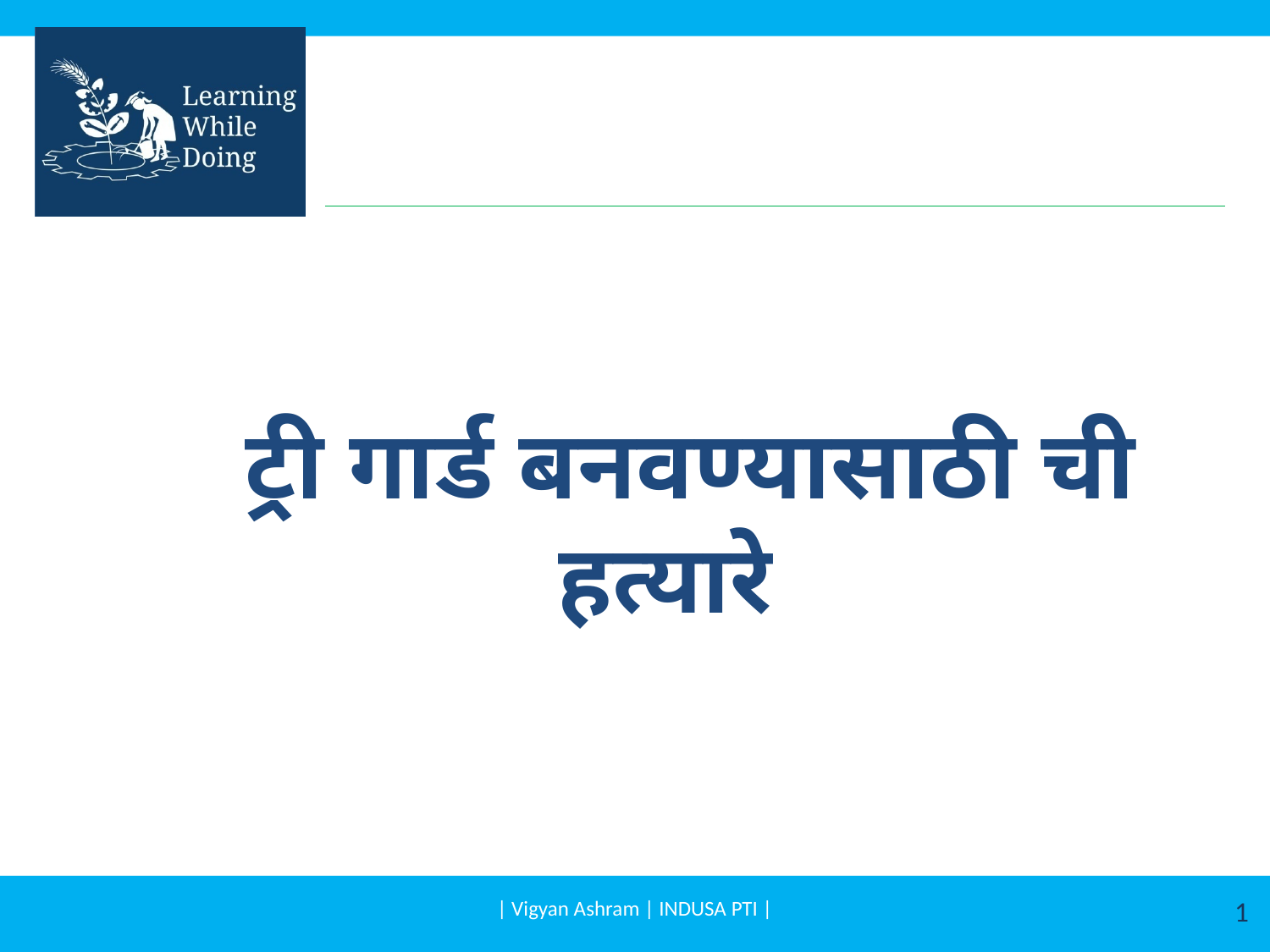

# ट्री गार्ड बनवण्यासाठी ची हत्यारे
| Vigyan Ashram | INDUSA PTI |
1